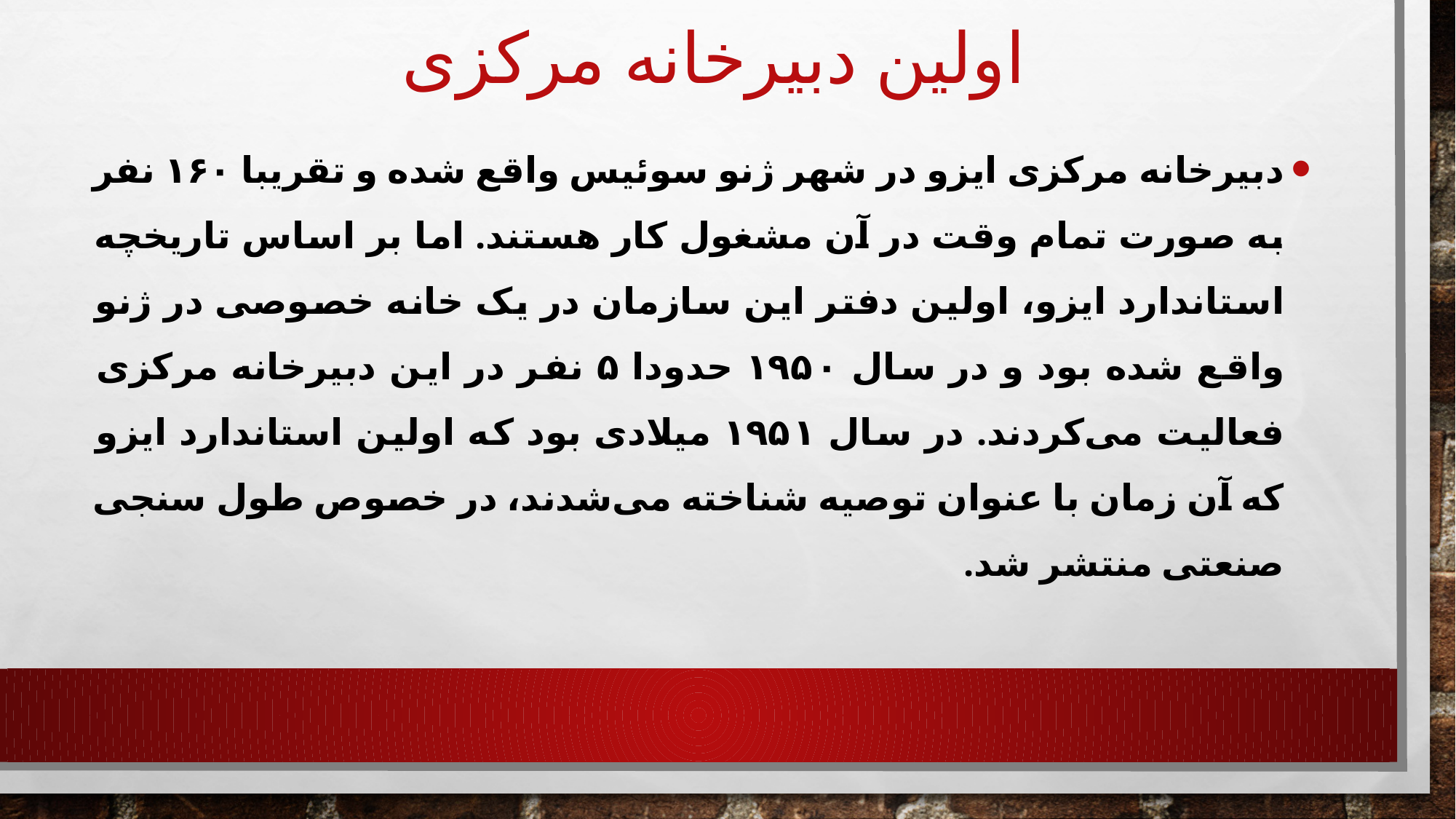

# اولین دبیرخانه مرکزی
دبیرخانه مرکزی ایزو در شهر ژنو سوئیس واقع شده و تقریبا ۱۶۰ نفر به صورت تمام وقت در آن مشغول کار هستند. اما بر اساس تاریخچه استاندارد ایزو، اولین دفتر این سازمان در یک خانه خصوصی در ژنو واقع شده بود و در سال ۱۹۵۰ حدودا ۵ نفر در این دبیرخانه مرکزی فعالیت می‌کردند. در سال ۱۹۵۱ میلادی بود که اولین استاندارد ایزو که آن زمان با عنوان توصیه شناخته می‌شدند،‌ در خصوص طول سنجی صنعتی منتشر شد.